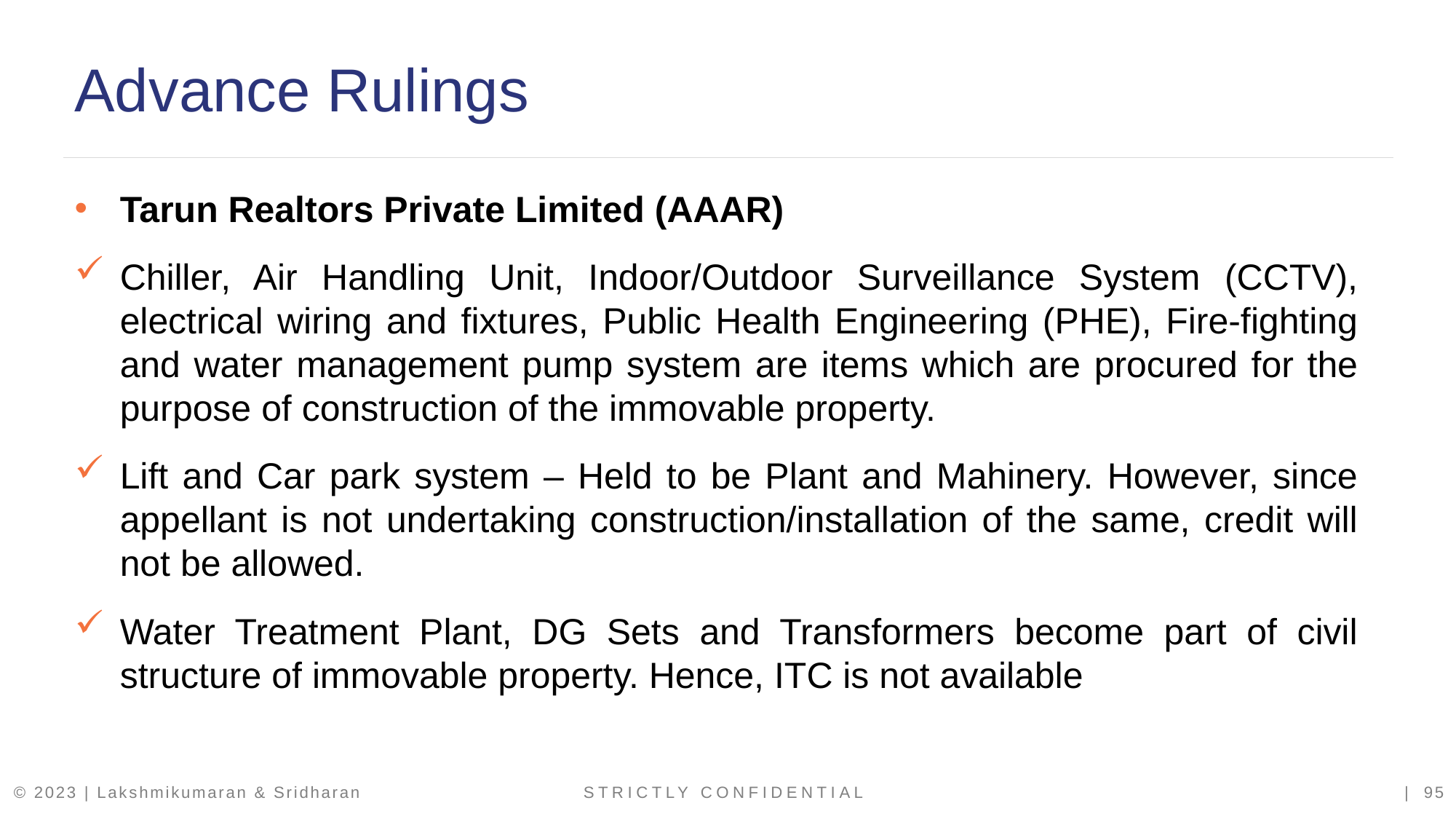

Advance Rulings
Tarun Realtors Private Limited (AAAR)
Chiller, Air Handling Unit, Indoor/Outdoor Surveillance System (CCTV), electrical wiring and fixtures, Public Health Engineering (PHE), Fire-fighting and water management pump system are items which are procured for the purpose of construction of the immovable property.
Lift and Car park system – Held to be Plant and Mahinery. However, since appellant is not undertaking construction/installation of the same, credit will not be allowed.
Water Treatment Plant, DG Sets and Transformers become part of civil structure of immovable property. Hence, ITC is not available